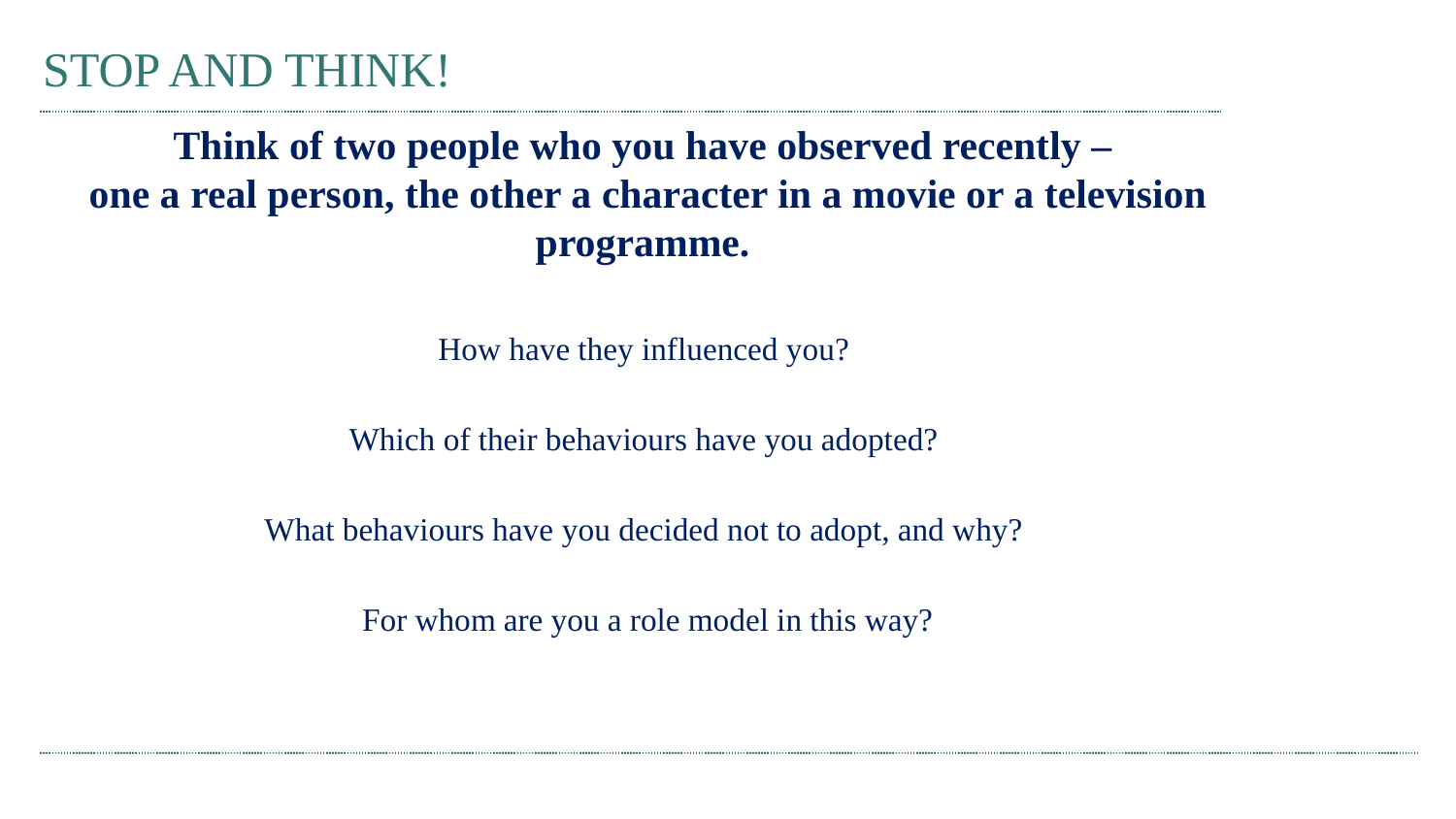

# STOP AND THINK!
Think of two people who you have observed recently –
one a real person, the other a character in a movie or a television programme.

How have they influenced you?

Which of their behaviours have you adopted?

What behaviours have you decided not to adopt, and why?

For whom are you a role model in this way?